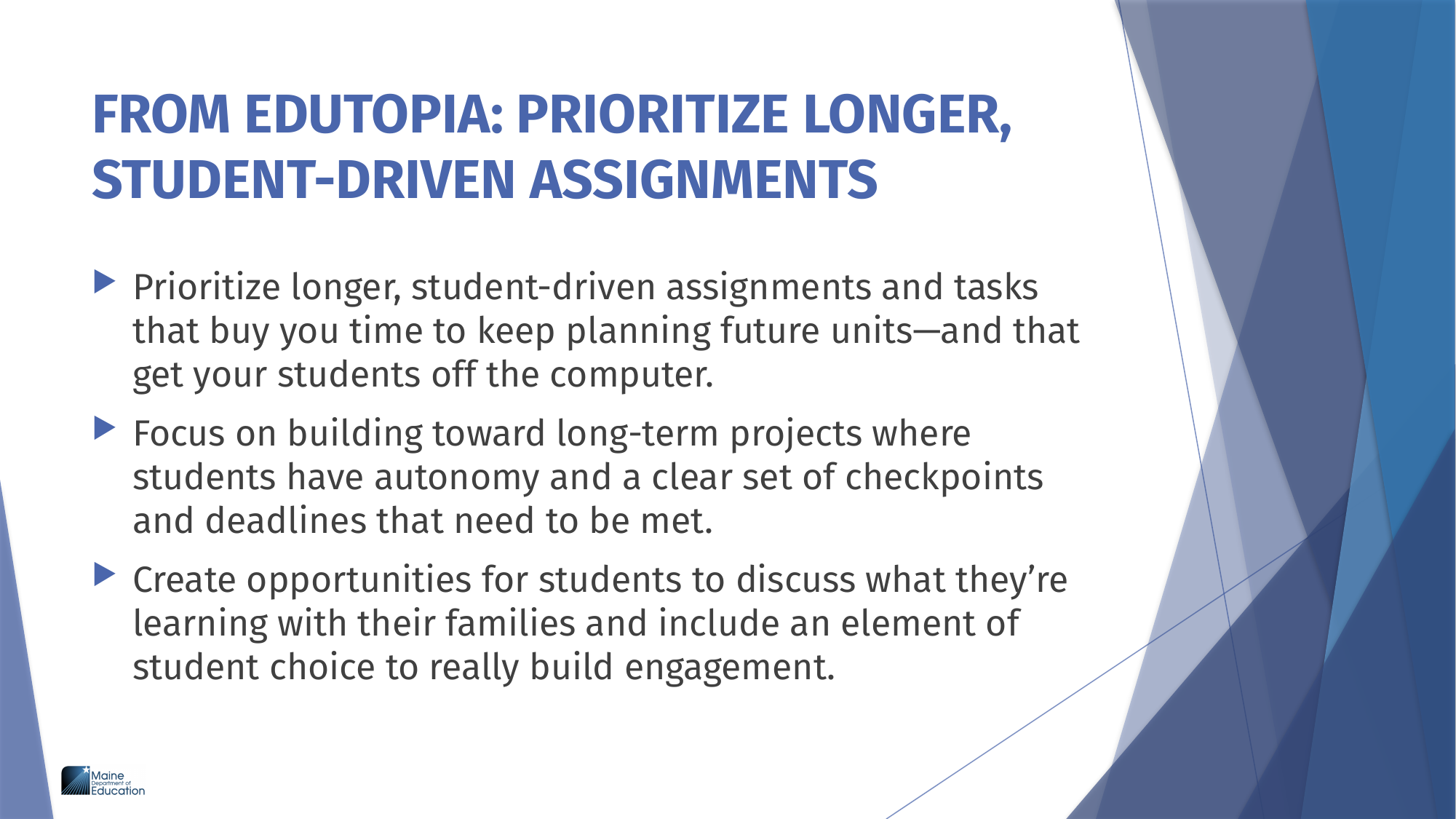

# From Edutopia: PRIORITIZE LONGER, STUDENT-DRIVEN ASSIGNMENTS
Prioritize longer, student-driven assignments and tasks that buy you time to keep planning future units—and that get your students off the computer.
Focus on building toward long-term projects where students have autonomy and a clear set of checkpoints and deadlines that need to be met.
Create opportunities for students to discuss what they’re learning with their families and include an element of student choice to really build engagement.